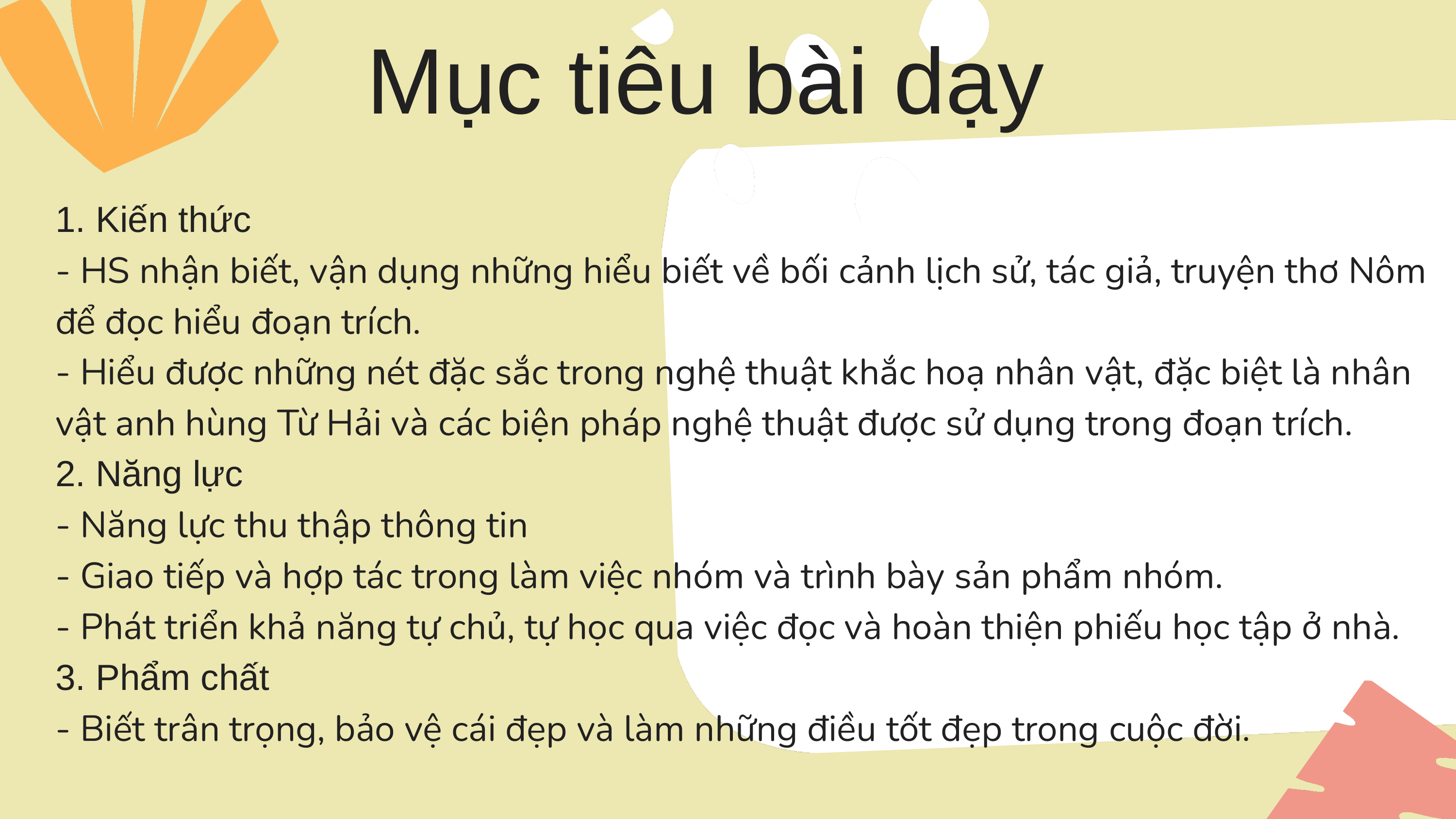

Mục tiêu bài dạy

1. Kiến thức
- HS nhận biết, vận dụng những hiểu biết về bối cảnh lịch sử, tác giả, truyện thơ Nôm để đọc hiểu đoạn trích.
- Hiểu được những nét đặc sắc trong nghệ thuật khắc hoạ nhân vật, đặc biệt là nhân vật anh hùng Từ Hải và các biện pháp nghệ thuật được sử dụng trong đoạn trích.
2. Năng lực
- Năng lực thu thập thông tin
- Giao tiếp và hợp tác trong làm việc nhóm và trình bày sản phẩm nhóm.
- Phát triển khả năng tự chủ, tự học qua việc đọc và hoàn thiện phiếu học tập ở nhà.
3. Phẩm chất
- Biết trân trọng, bảo vệ cái đẹp và làm những điều tốt đẹp trong cuộc đời.